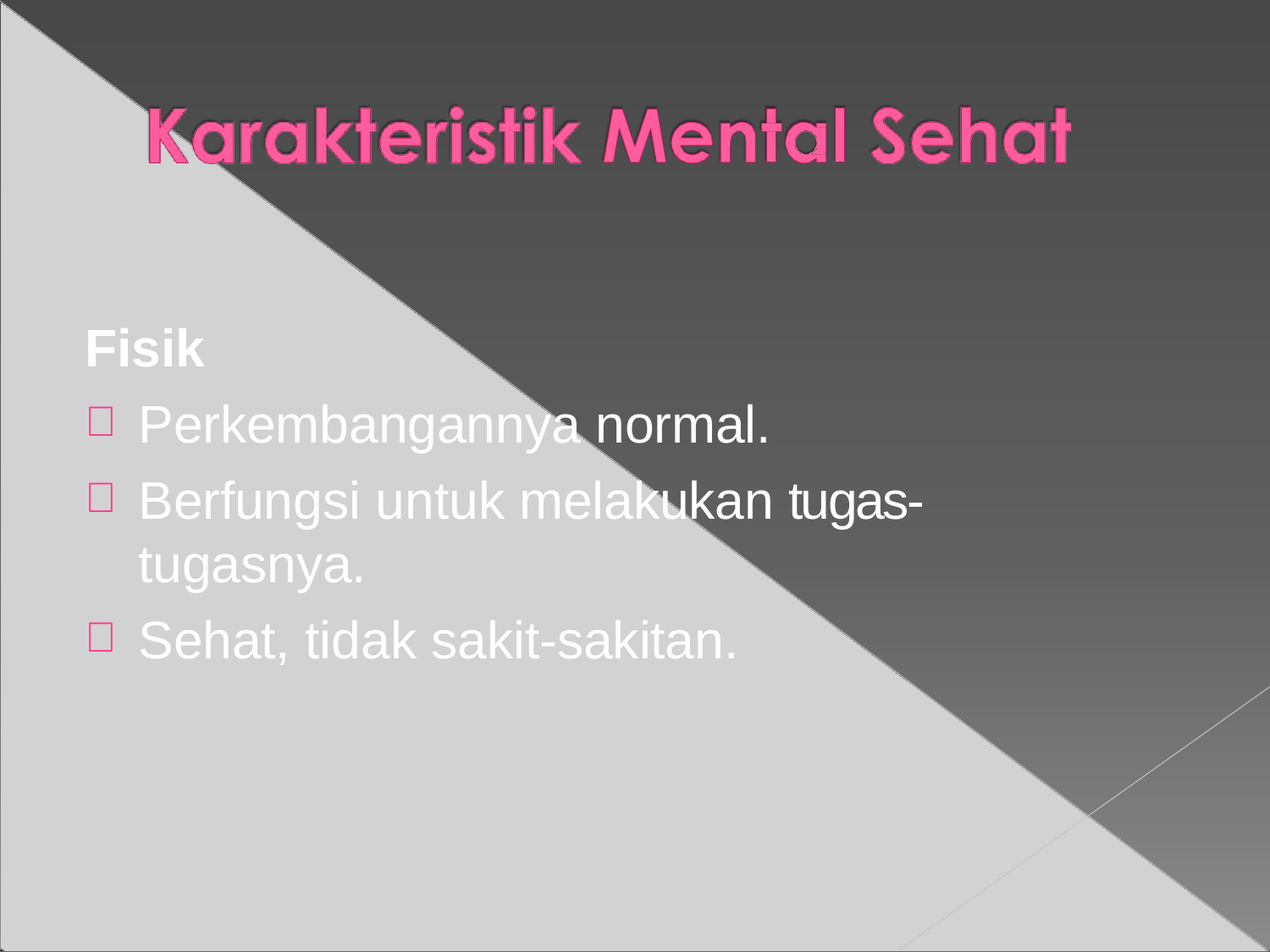

Fisik
Perkembangannya normal.
Berfungsi untuk melakukan tugas-  tugasnya.
Sehat, tidak sakit-sakitan.